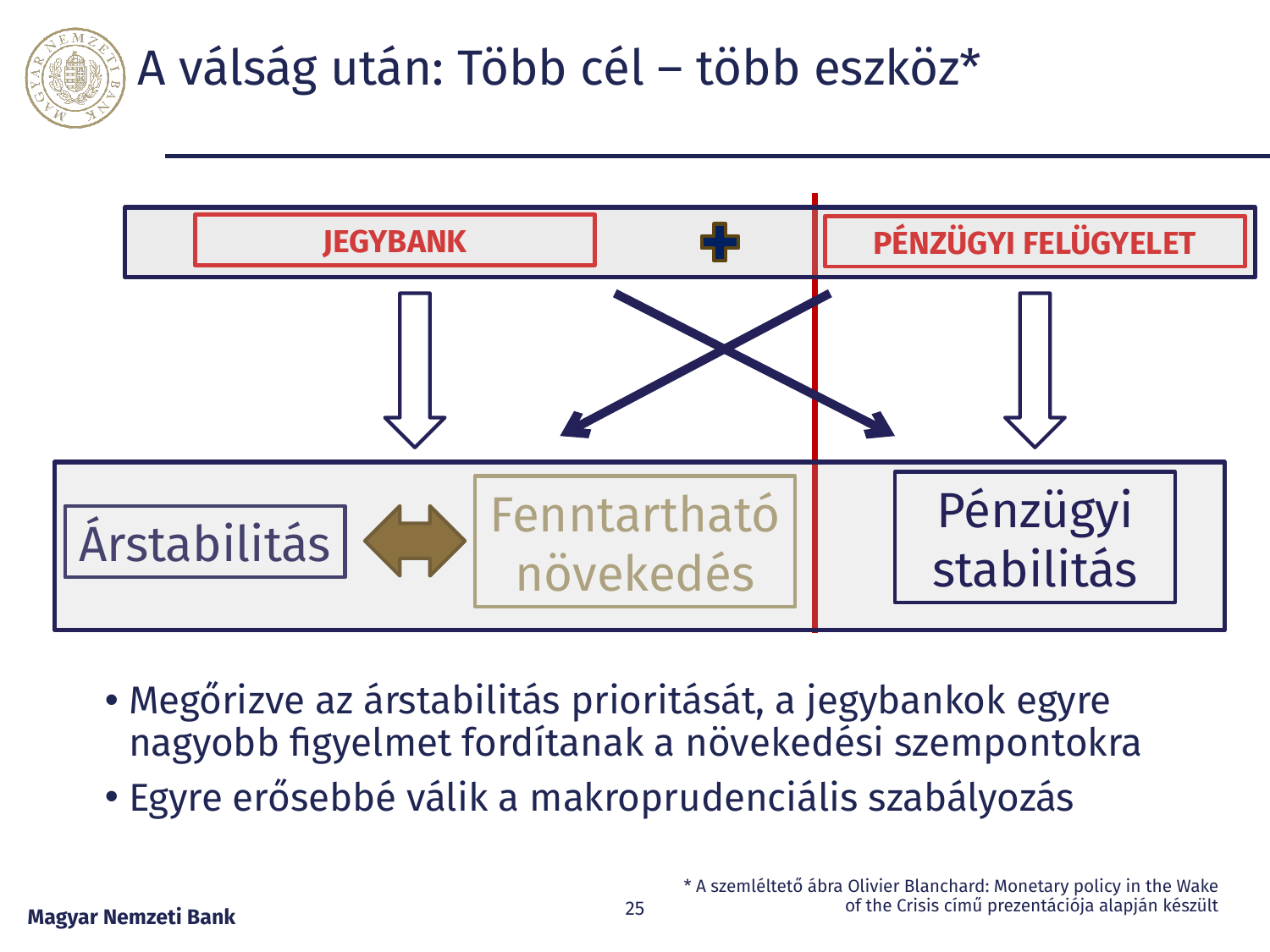

# A válság után: Több cél – több eszköz*

JEGYBANK
PÉNZÜGYI FELÜGYELET

Pénzügyi stabilitás
Fenntartható növekedés
Árstabilitás

Megőrizve az árstabilitás prioritását, a jegybankok egyre nagyobb figyelmet fordítanak a növekedési szempontokra
Egyre erősebbé válik a makroprudenciális szabályozás

* A szemléltető ábra Olivier Blanchard: Monetary policy in the Wake of the Crisis című prezentációja alapján készült
25
Magyar Nemzeti Bank